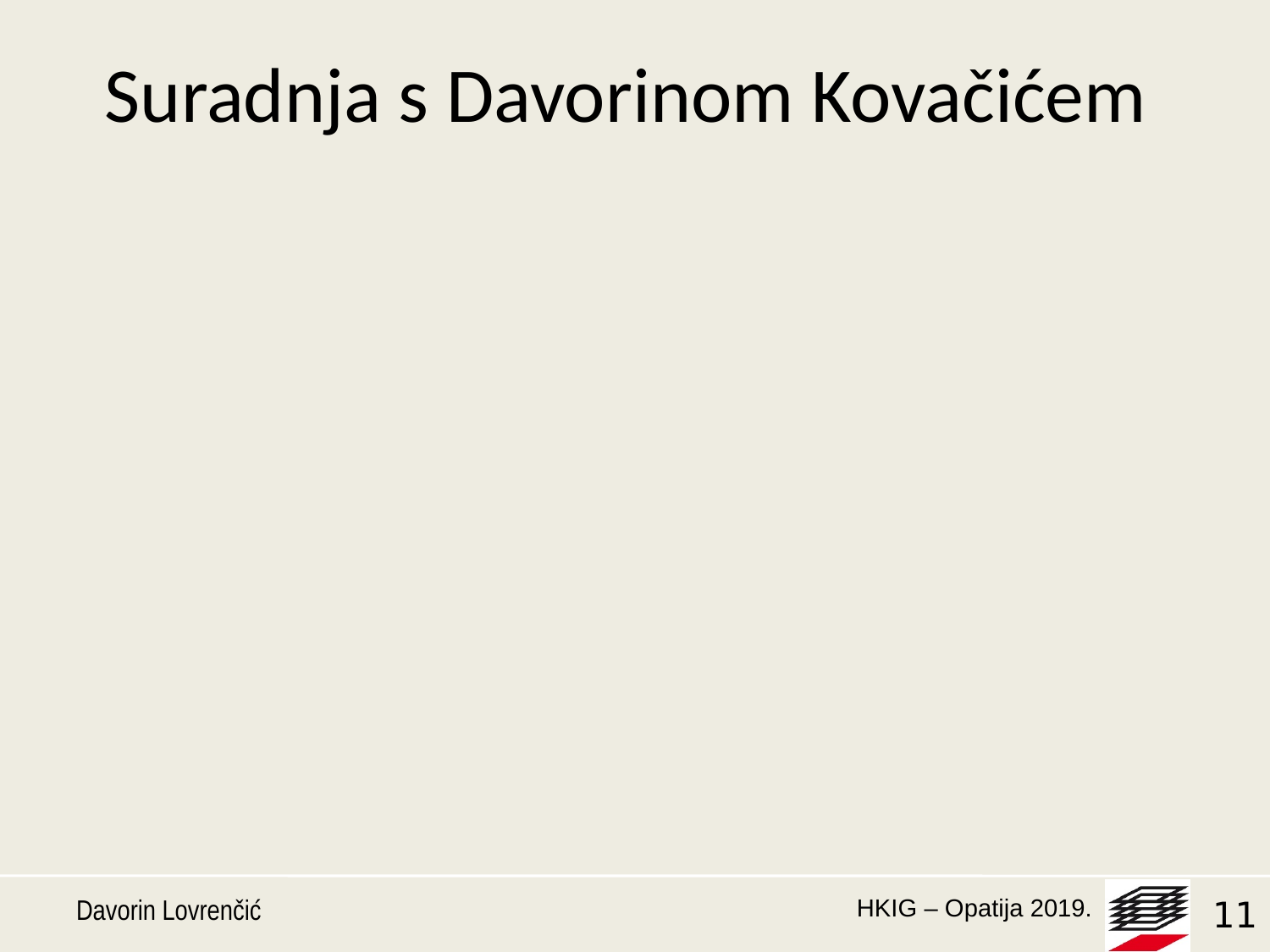

# Suradnja s Davorinom Kovačićem
od 1990. do 1995. s Conex-om:

prva izvedba mikropilota kao zaštita građevne jame u Hrvatskoj, poslovno-trgovački centar u Jurišićevoj 19 (1994.)
prva izvedba "jet groutinga" u Hrvatskoj, poslovni centar III u Poreču (1994.)

Davorin Lovrenčić
11